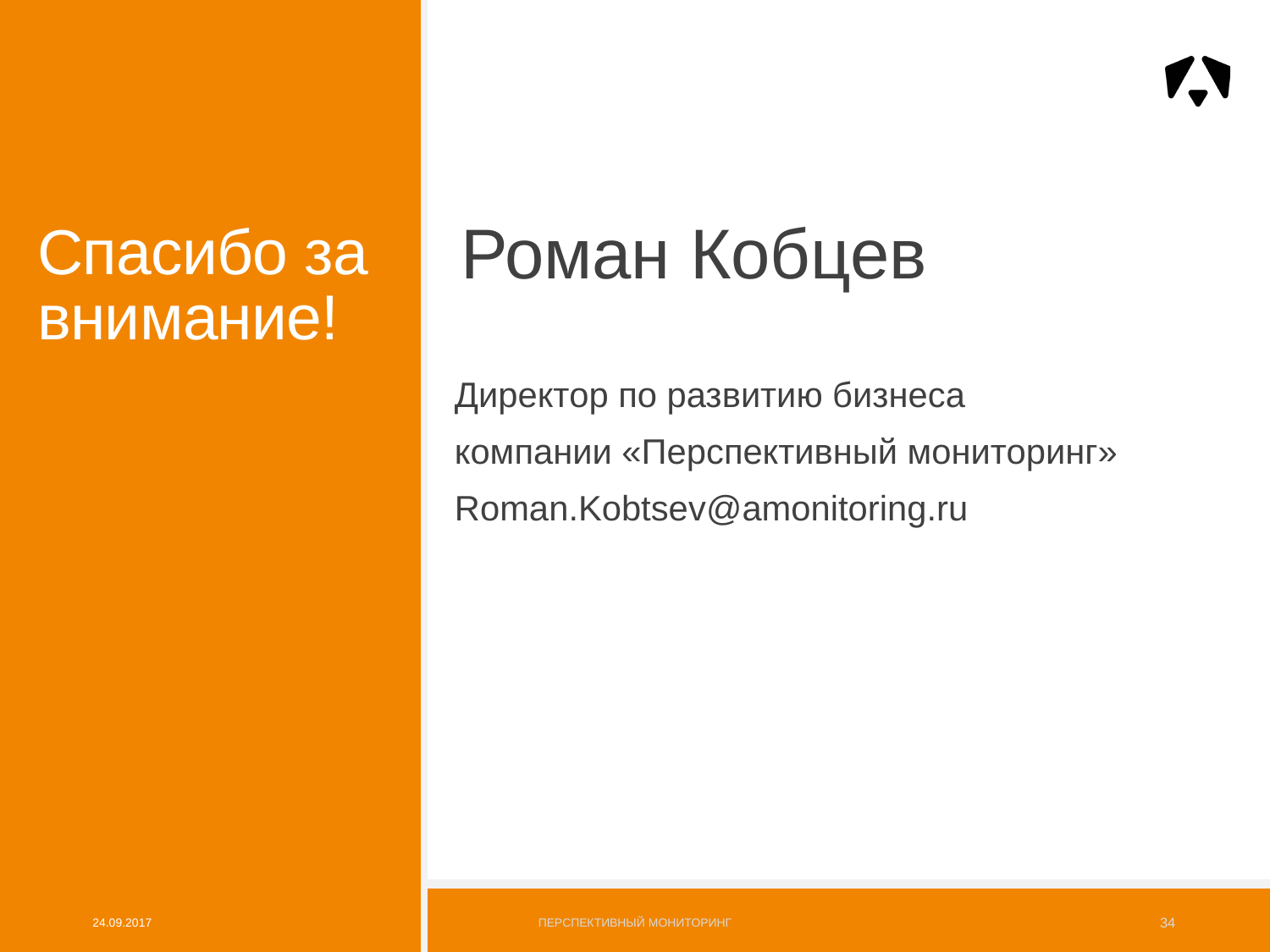

Роман Кобцев

Директор по развитию бизнеса
компании «Перспективный мониторинг»
Roman.Kobtsev@amonitoring.ru
# Спасибо за внимание!
24.09.2017
Перспективный мониторинг
34